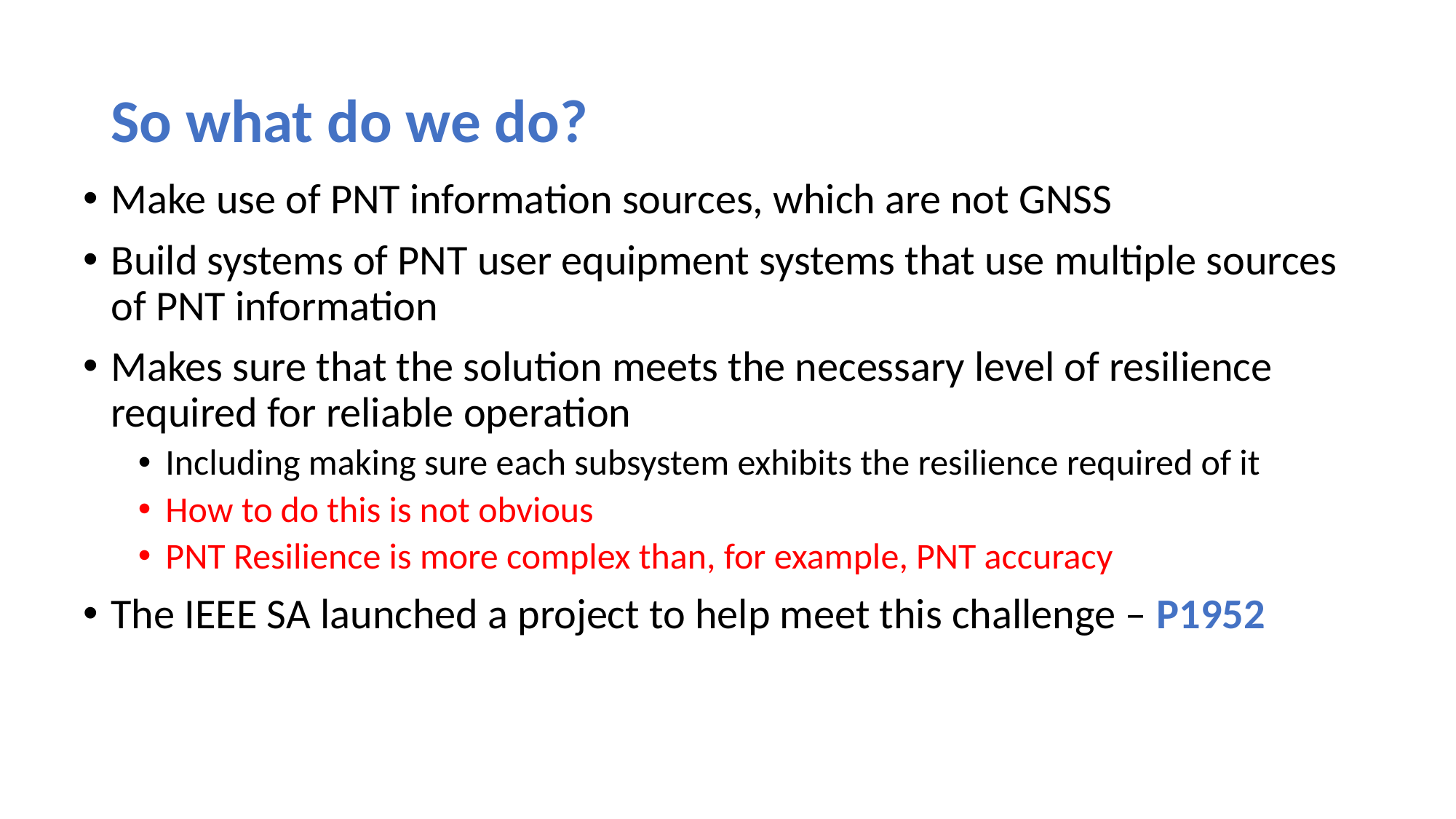

# So what do we do?
Make use of PNT information sources, which are not GNSS
Build systems of PNT user equipment systems that use multiple sources of PNT information
Makes sure that the solution meets the necessary level of resilience required for reliable operation
Including making sure each subsystem exhibits the resilience required of it
How to do this is not obvious
PNT Resilience is more complex than, for example, PNT accuracy
The IEEE SA launched a project to help meet this challenge – P1952